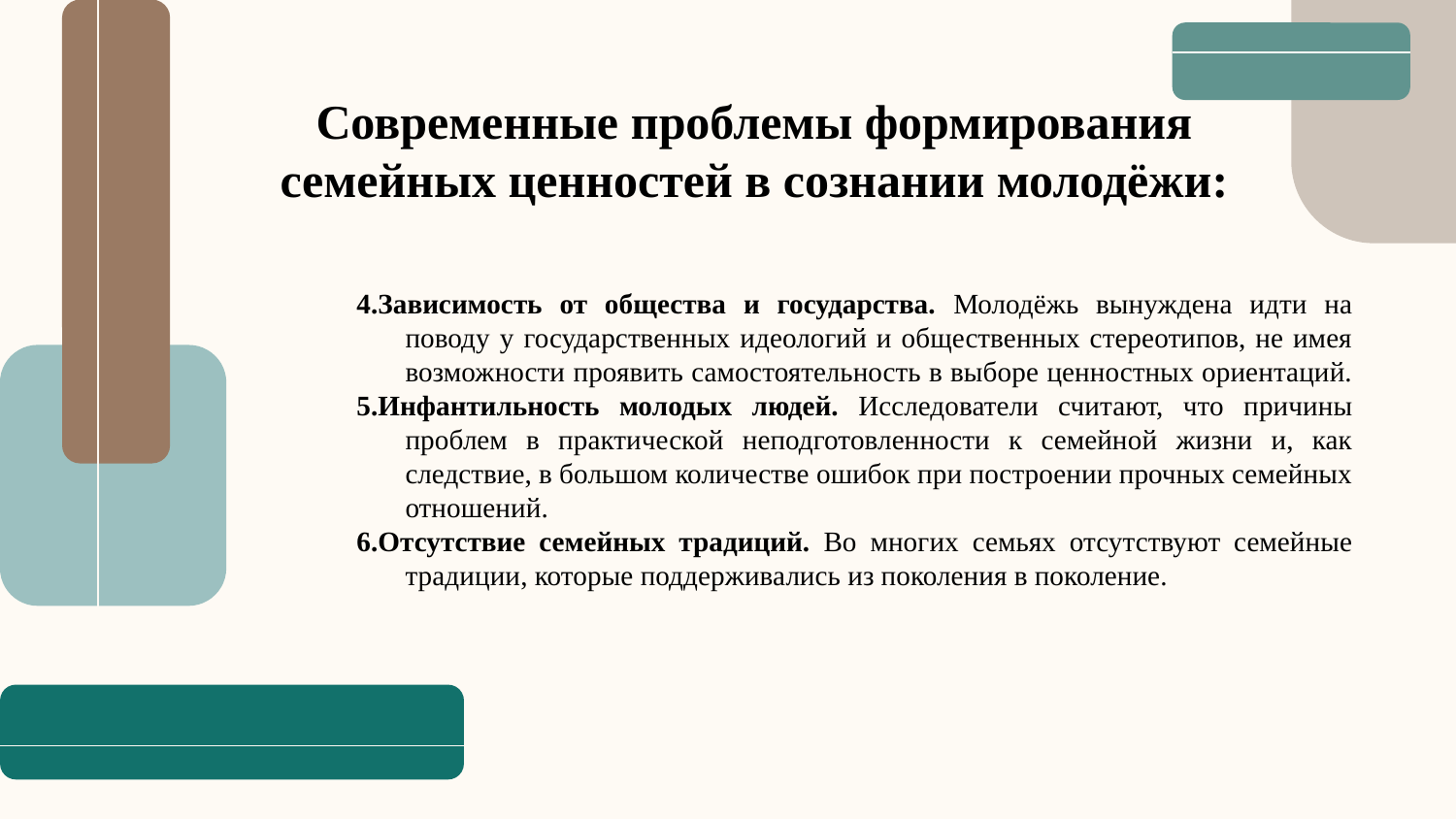

# Современные проблемы формирования семейных ценностей в сознании молодёжи:
4.Зависимость от общества и государства. Молодёжь вынуждена идти на поводу у государственных идеологий и общественных стереотипов, не имея возможности проявить самостоятельность в выборе ценностных ориентаций.
5.Инфантильность молодых людей. Исследователи считают, что причины проблем в практической неподготовленности к семейной жизни и, как следствие, в большом количестве ошибок при построении прочных семейных отношений.
6.Отсутствие семейных традиций. Во многих семьях отсутствуют семейные традиции, которые поддерживались из поколения в поколение.